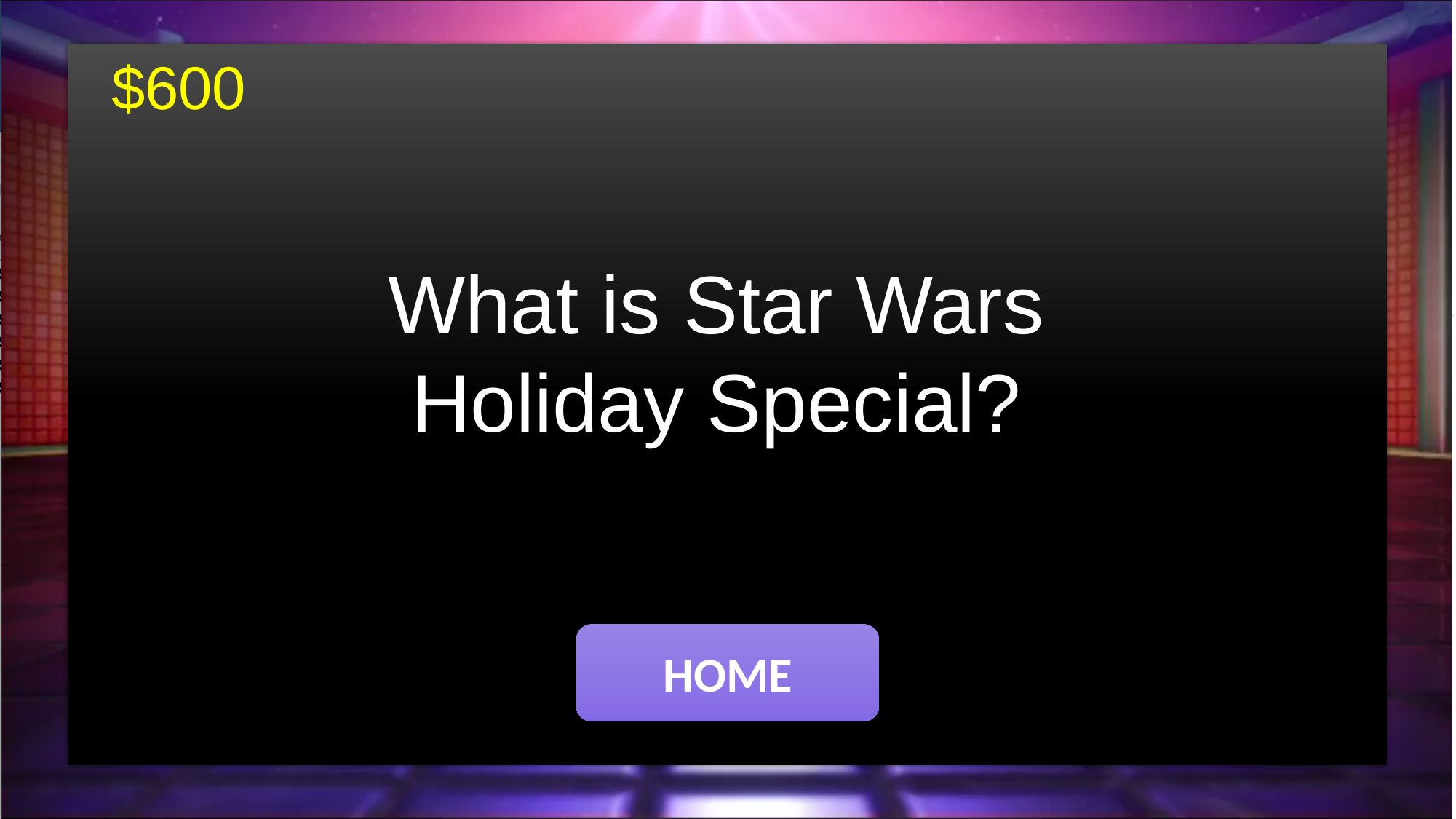

$600
What is Star Wars
Holiday Special?
HOME